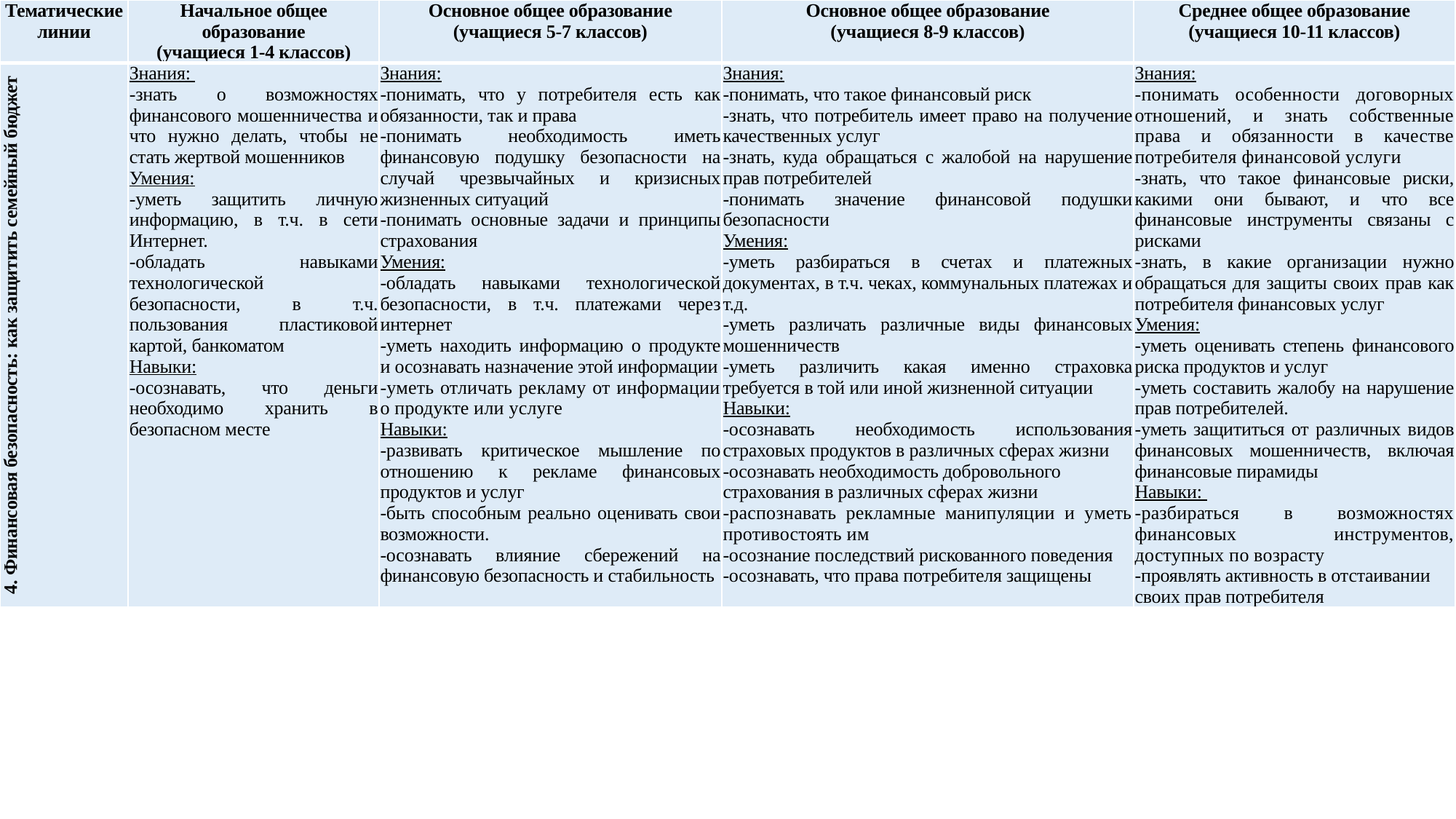

| Тематические линии | Начальное общее образование (учащиеся 1-4 классов) | Основное общее образование (учащиеся 5-7 классов) | Основное общее образование (учащиеся 8-9 классов) | Среднее общее образование (учащиеся 10-11 классов) |
| --- | --- | --- | --- | --- |
| 4. Финансовая безопасность: как защитить семейный бюджет | Знания: -знать о возможностях финансового мошенничества и что нужно делать, чтобы не стать жертвой мошенников Умения: -уметь защитить личную информацию, в т.ч. в сети Интернет. -обладать навыками технологической безопасности, в т.ч. пользования пластиковой картой, банкоматом Навыки: -осознавать, что деньги необходимо хранить в безопасном месте | Знания: -понимать, что у потребителя есть как обязанности, так и права -понимать необходимость иметь финансовую подушку безопасности на случай чрезвычайных и кризисных жизненных ситуаций -понимать основные задачи и принципы страхования Умения: -обладать навыками технологической безопасности, в т.ч. платежами через интернет -уметь находить информацию о продукте и осознавать назначение этой информации -уметь отличать рекламу от информации о продукте или услуге Навыки: -развивать критическое мышление по отношению к рекламе финансовых продуктов и услуг -быть способным реально оценивать свои возможности. -осознавать влияние сбережений на финансовую безопасность и стабильность | Знания: -понимать, что такое финансовый риск -знать, что потребитель имеет право на получение качественных услуг -знать, куда обращаться с жалобой на нарушение прав потребителей -понимать значение финансовой подушки безопасности Умения: -уметь разбираться в счетах и платежных документах, в т.ч. чеках, коммунальных платежах и т.д. -уметь различать различные виды финансовых мошенничеств -уметь различить какая именно страховка требуется в той или иной жизненной ситуации Навыки: -осознавать необходимость использования страховых продуктов в различных сферах жизни -осознавать необходимость добровольного страхования в различных сферах жизни -распознавать рекламные манипуляции и уметь противостоять им -осознание последствий рискованного поведения -осознавать, что права потребителя защищены | Знания: -понимать особенности договорных отношений, и знать собственные права и обязанности в качестве потребителя финансовой услуги -знать, что такое финансовые риски, какими они бывают, и что все финансовые инструменты связаны с рисками -знать, в какие организации нужно обращаться для защиты своих прав как потребителя финансовых услуг Умения: -уметь оценивать степень финансового риска продуктов и услуг -уметь составить жалобу на нарушение прав потребителей. -уметь защититься от различных видов финансовых мошенничеств, включая финансовые пирамиды Навыки: -разбираться в возможностях финансовых инструментов, доступных по возрасту -проявлять активность в отстаивании своих прав потребителя |